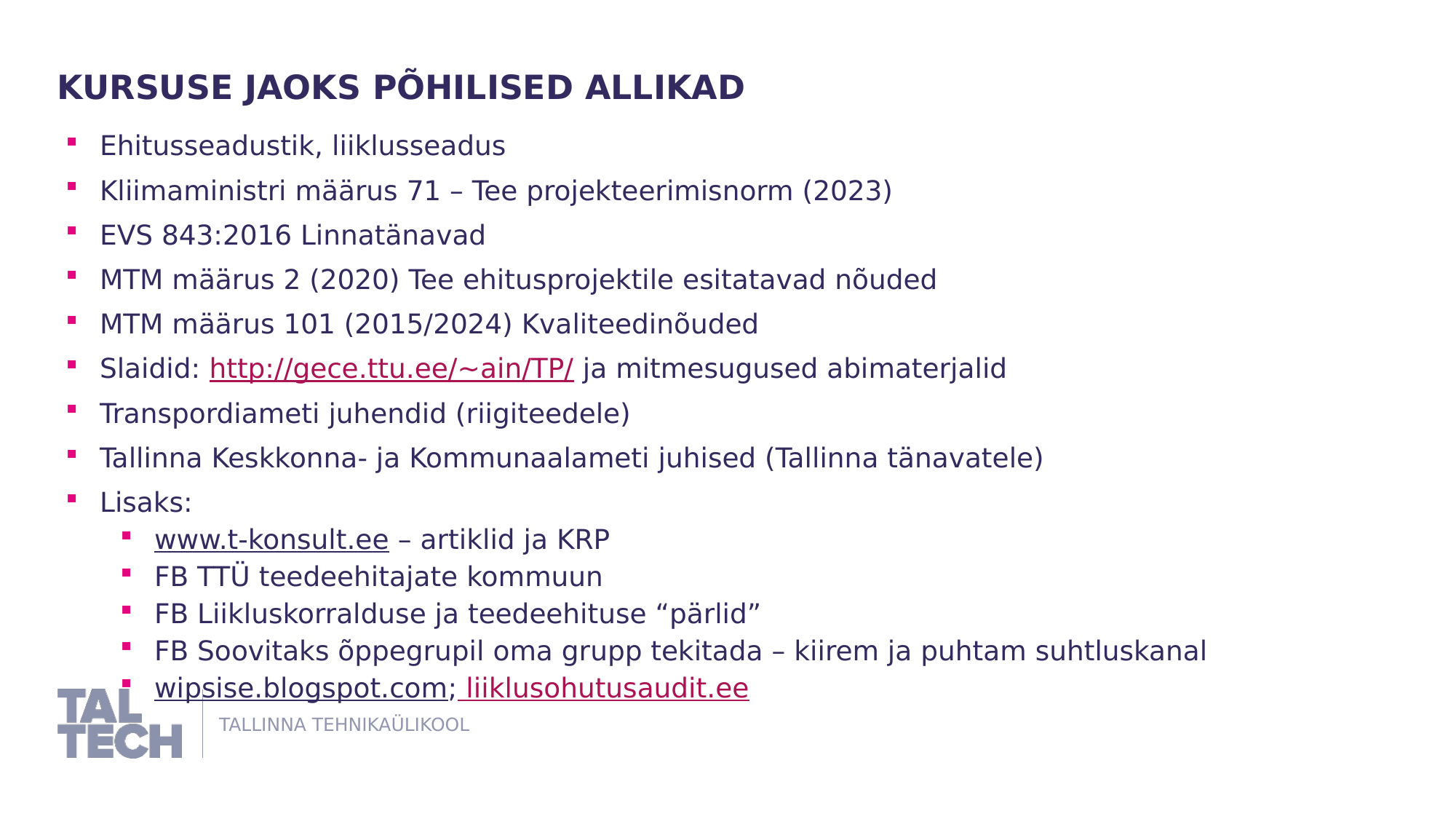

Kursuse jaoks põhilised allikad
Ehitusseadustik, liiklusseadus
Kliimaministri määrus 71 – Tee projekteerimisnorm (2023)
EVS 843:2016 Linnatänavad
MTM määrus 2 (2020) Tee ehitusprojektile esitatavad nõuded
MTM määrus 101 (2015/2024) Kvaliteedinõuded
Slaidid: http://gece.ttu.ee/~ain/TP/ ja mitmesugused abimaterjalid
Transpordiameti juhendid (riigiteedele)
Tallinna Keskkonna- ja Kommunaalameti juhised (Tallinna tänavatele)
Lisaks:
www.t-konsult.ee – artiklid ja KRP
FB TTÜ teedeehitajate kommuun
FB Liikluskorralduse ja teedeehituse “pärlid”
FB Soovitaks õppegrupil oma grupp tekitada – kiirem ja puhtam suhtluskanal
wipsise.blogspot.com; liiklusohutusaudit.ee